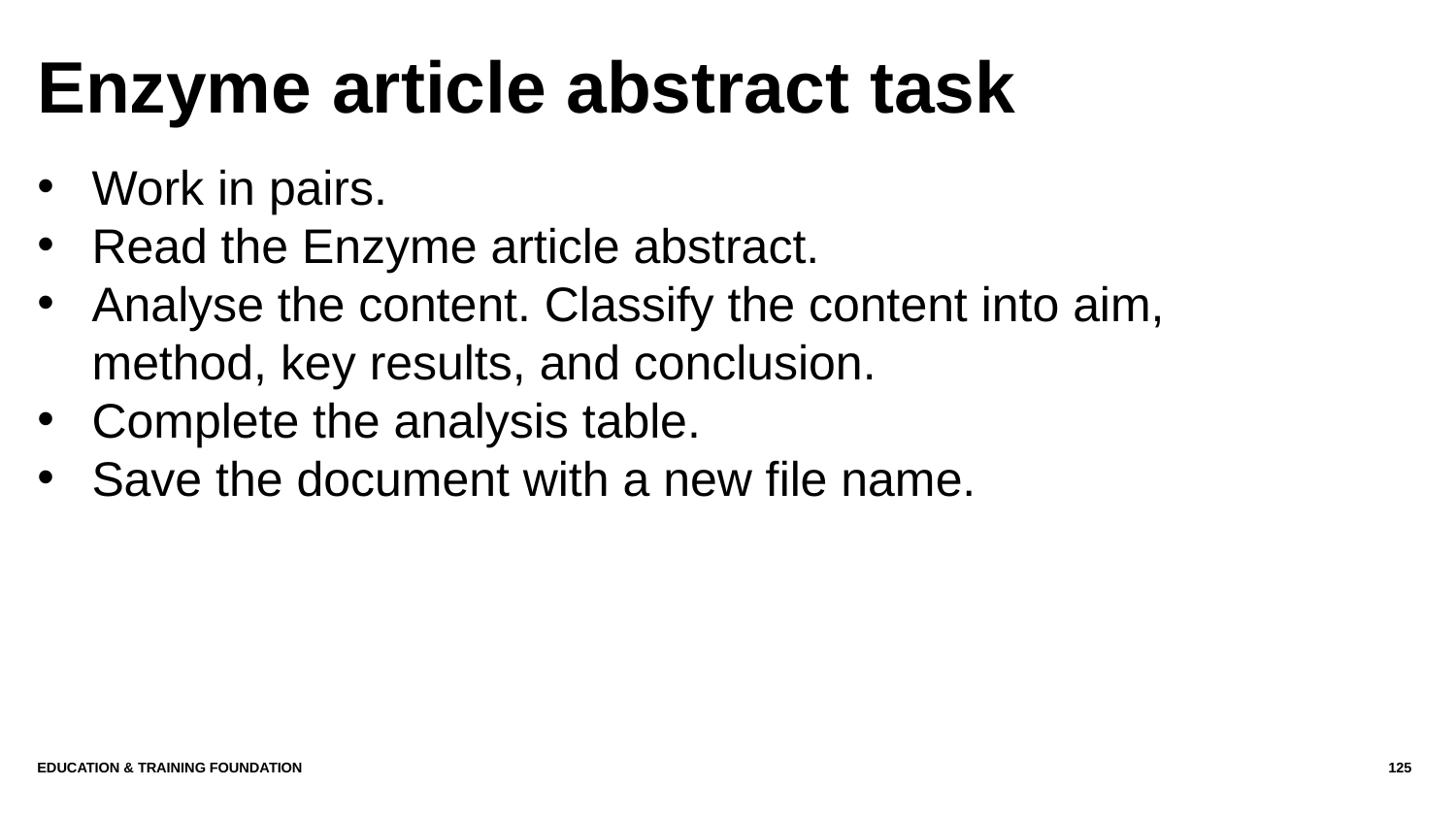

# Enzyme article abstract task
Work in pairs.
Read the Enzyme article abstract.
Analyse the content. Classify the content into aim, method, key results, and conclusion.
Complete the analysis table.
Save the document with a new file name.
Education & Training Foundation
125